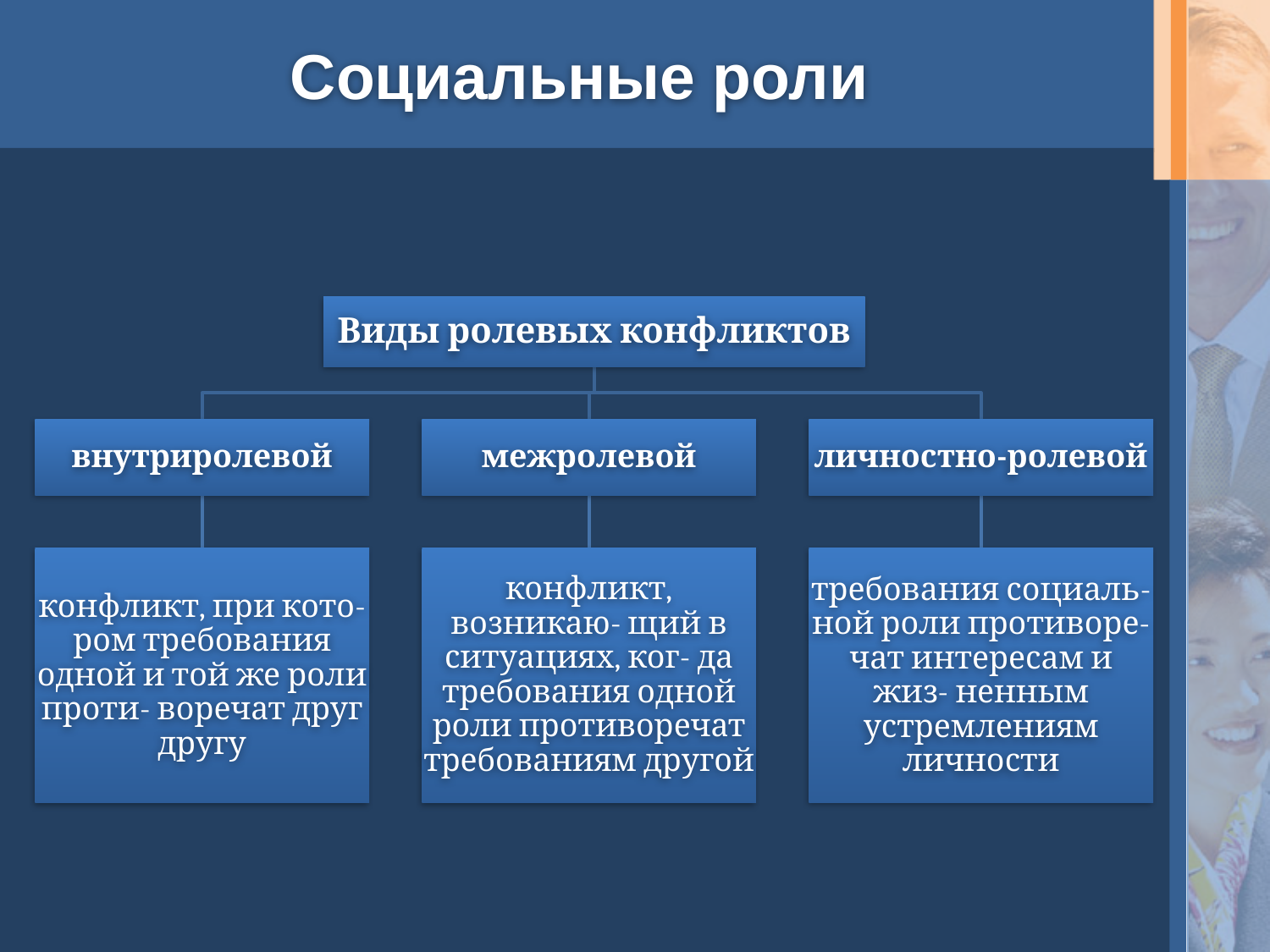

# Социальные роли

Виды ролевых конфликтов

внутриролевой

межролевой

личностно-ролевой

конфликт, при кото- ром требования одной и той же роли проти- воречат друг другу

конфликт, возникаю- щий в ситуациях, ког- да требования одной роли противоречат требованиям другой

требования социаль- ной роли противоре- чат интересам и жиз- ненным устремлениям личности